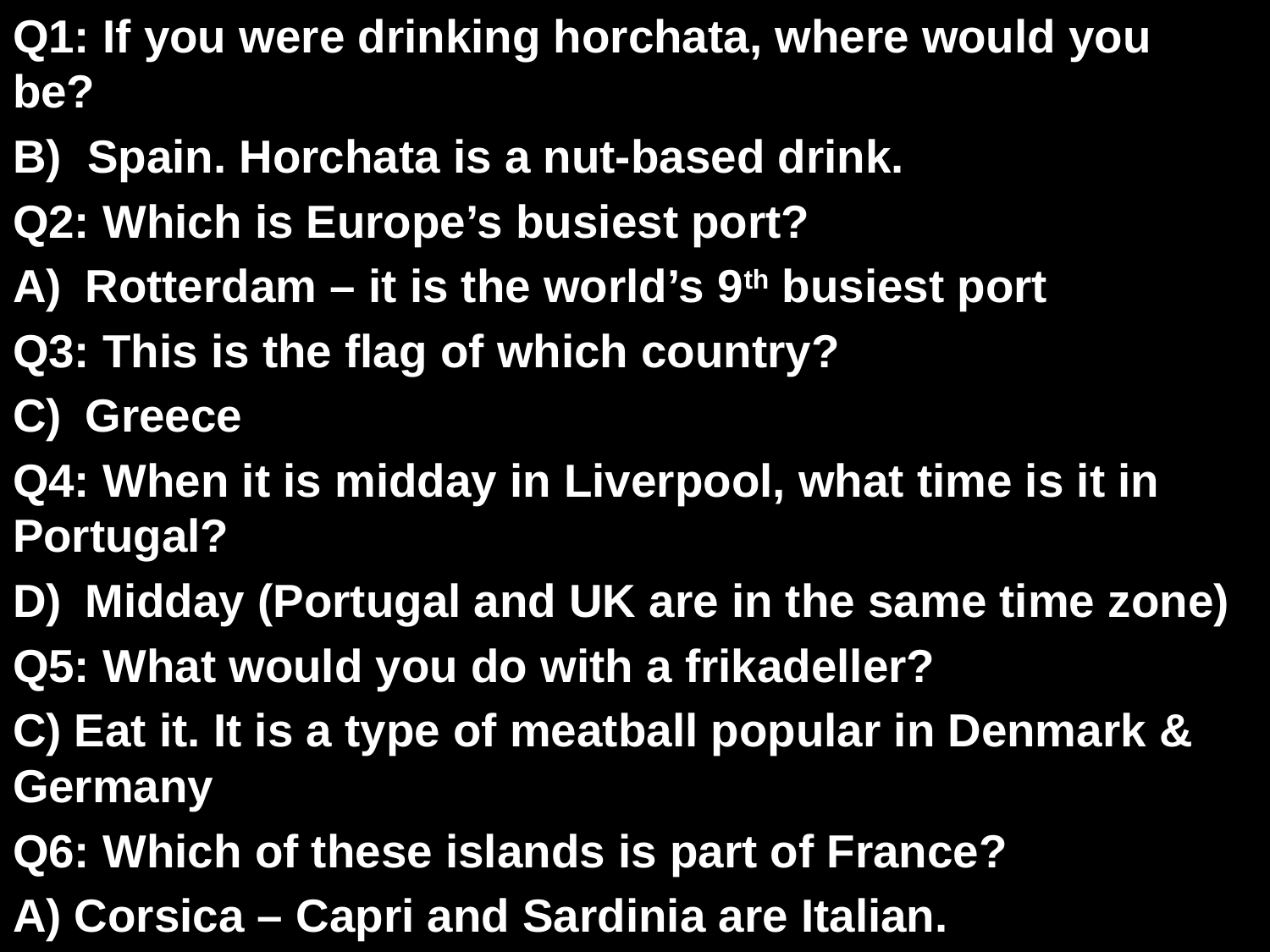

Q1: If you were drinking horchata, where would you be?
B)  Spain. Horchata is a nut-based drink.
Q2: Which is Europe’s busiest port?
Rotterdam – it is the world’s 9th busiest port
Q3: This is the flag of which country?
Greece
Q4: When it is midday in Liverpool, what time is it in Portugal?
Midday (Portugal and UK are in the same time zone)
Q5: What would you do with a frikadeller?
C) Eat it. It is a type of meatball popular in Denmark & Germany
Q6: Which of these islands is part of France?
A) Corsica – Capri and Sardinia are Italian.